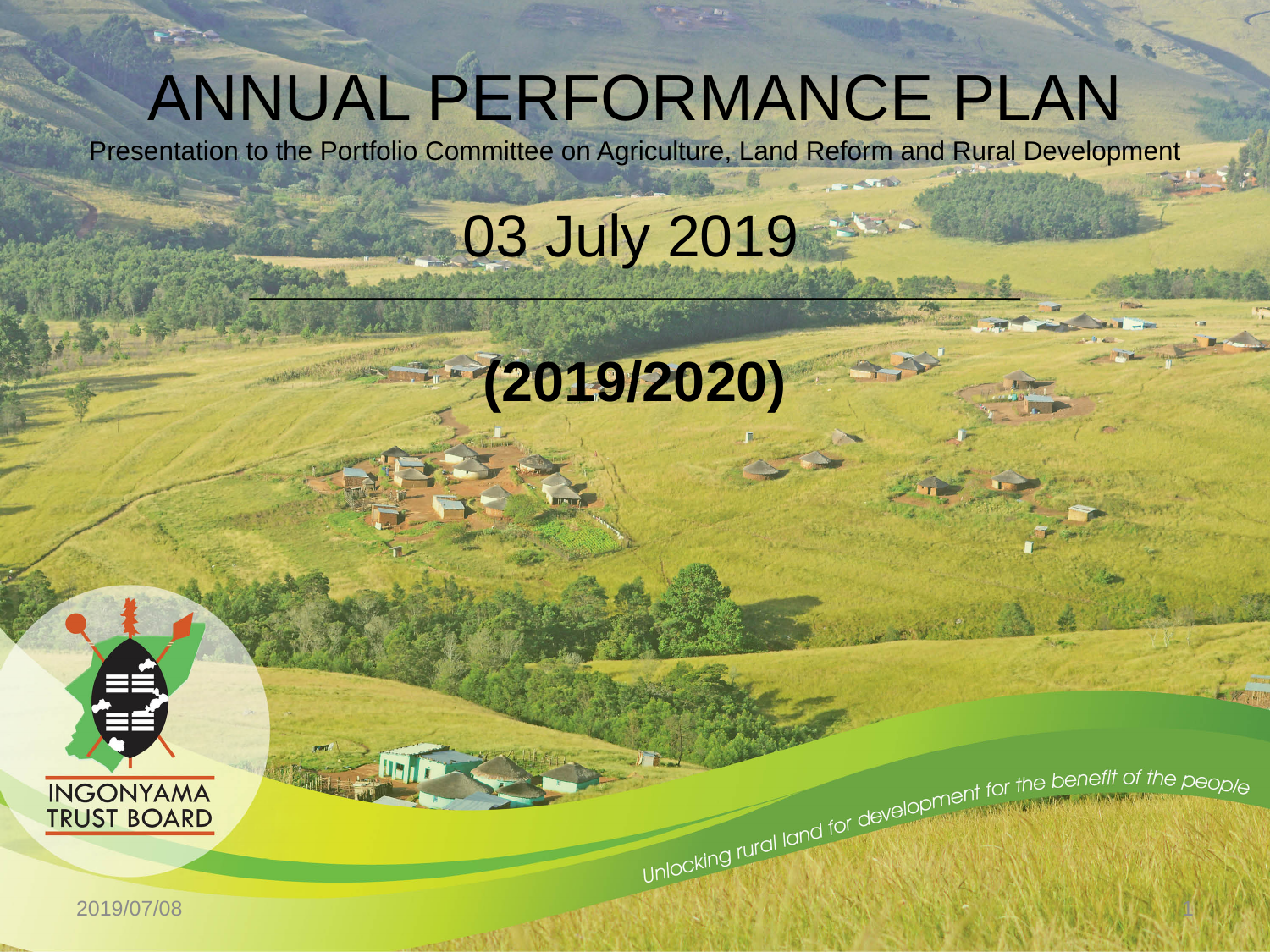

# ANNUAL PERFORMANCE PLAN Presentation to the Portfolio Committee on Agriculture, Land Reform and Rural Development 03 July 2019 ____________________________________________________
(2019/2020)

2019/07/08
1